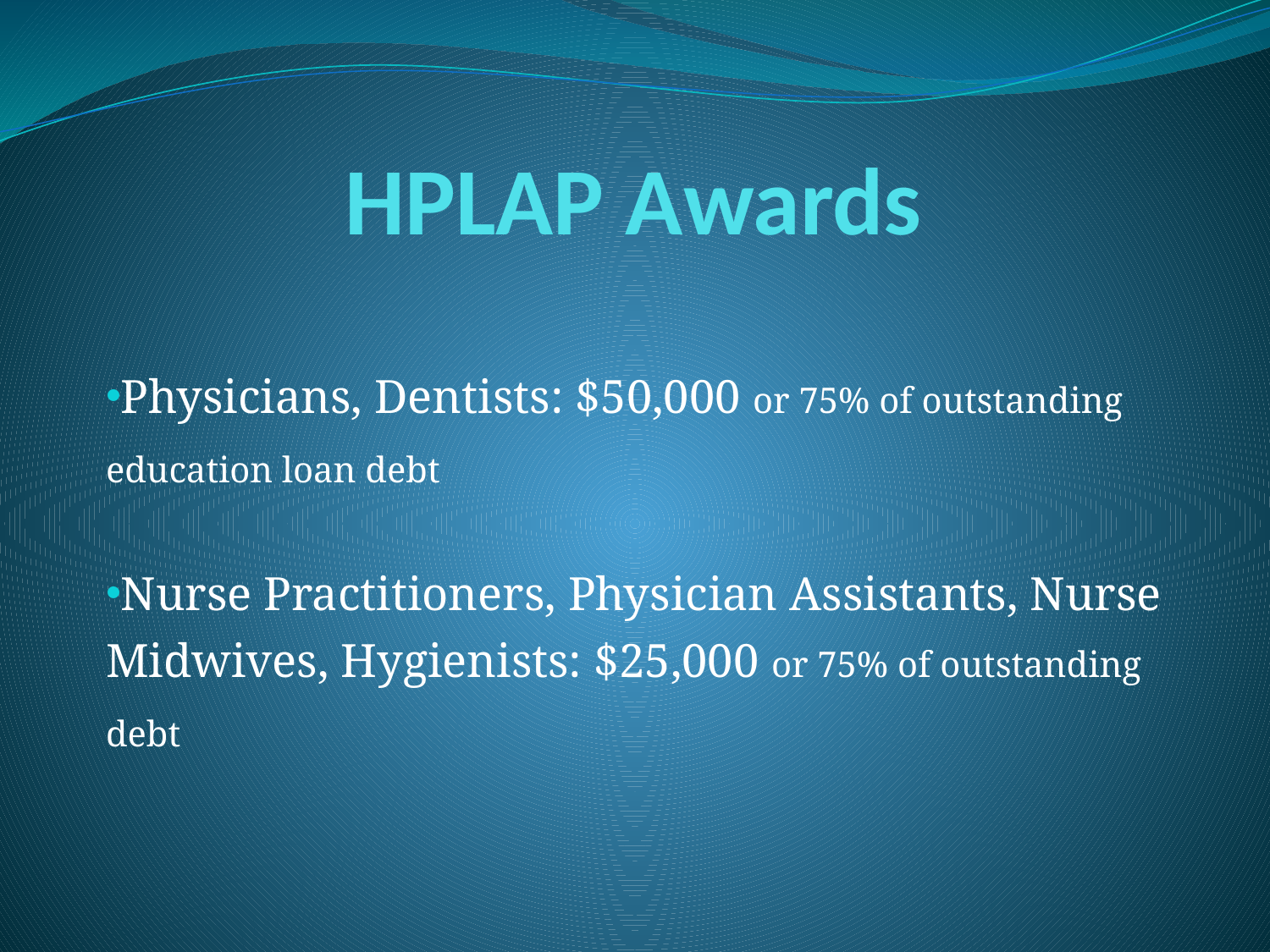

# HPLAP Awards
Physicians, Dentists: $50,000 or 75% of outstanding education loan debt
Nurse Practitioners, Physician Assistants, Nurse Midwives, Hygienists: $25,000 or 75% of outstanding debt